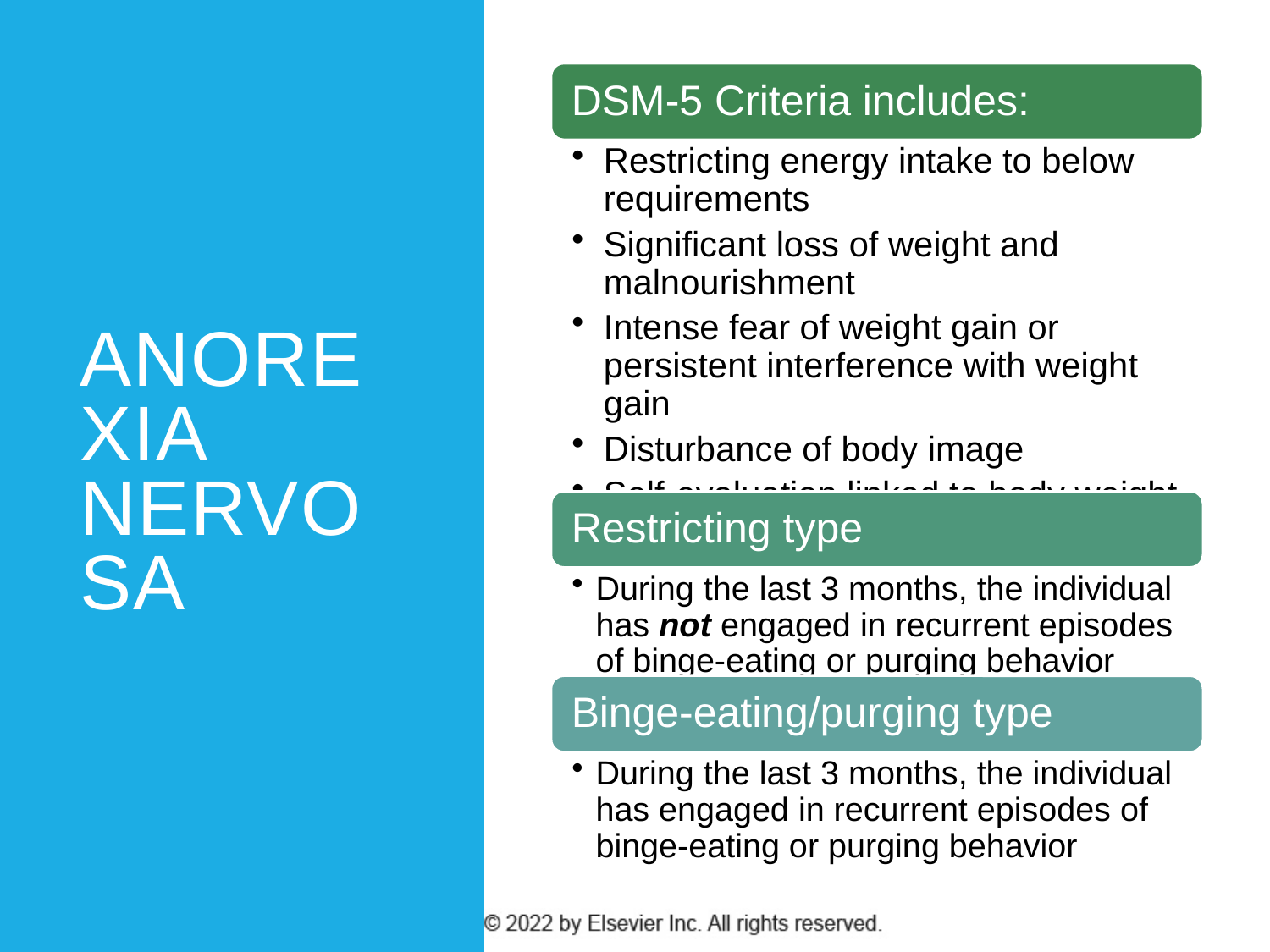

DSM-5 Criteria includes:
Restricting energy intake to below requirements
Significant loss of weight and malnourishment
Intense fear of weight gain or persistent interference with weight gain
Disturbance of body image
Self-evaluation linked to body weight or shape
Restricting type
During the last 3 months, the individual has not engaged in recurrent episodes of binge-eating or purging behavior
Binge-eating/purging type
During the last 3 months, the individual has engaged in recurrent episodes of binge-eating or purging behavior
# Anorexia Nervosa